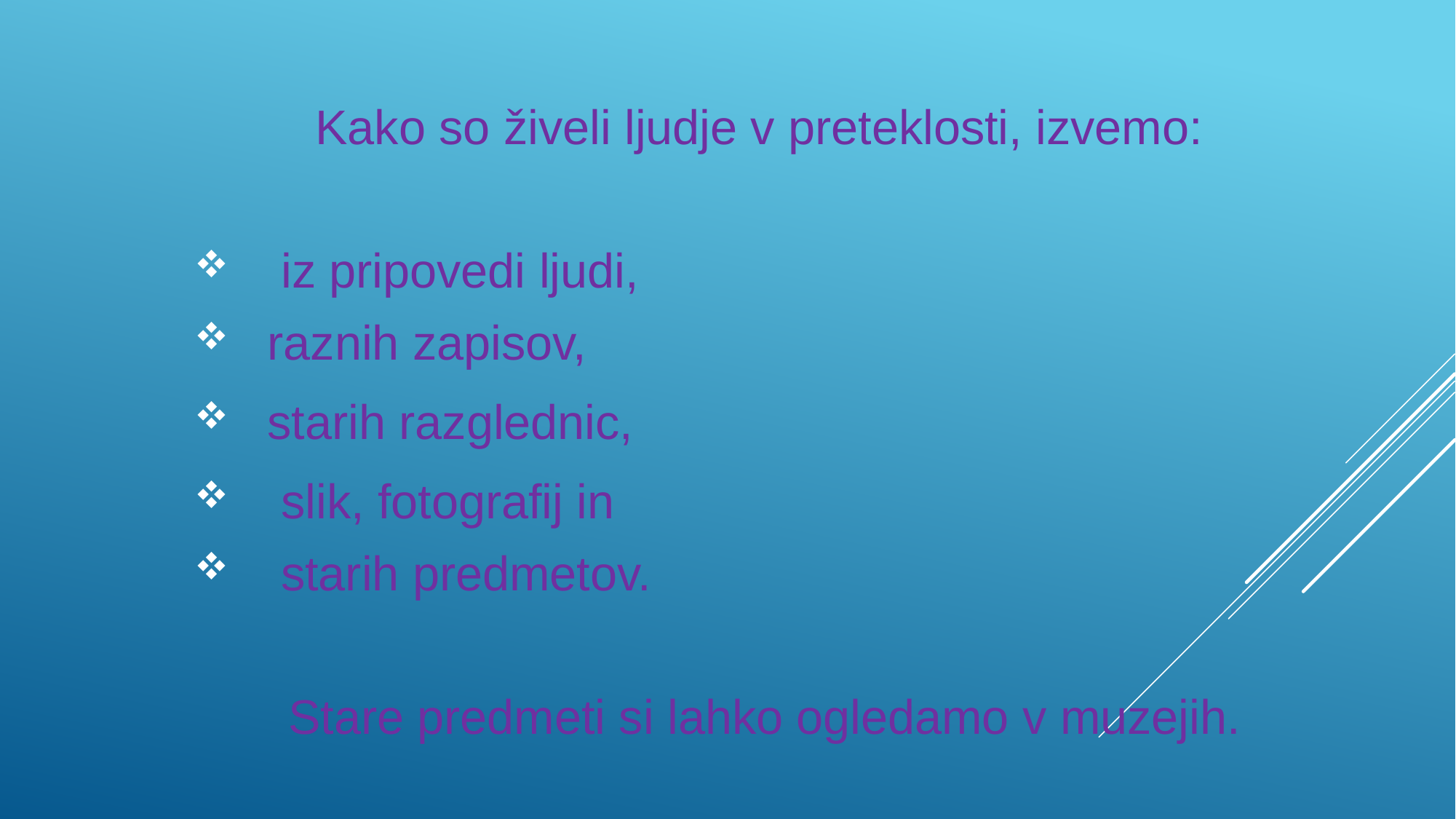

Kako so živeli ljudje v preteklosti, izvemo:

    iz pripovedi ljudi,
   raznih zapisov,
   starih razglednic,
    slik, fotografij in
    starih predmetov.

       Stare predmeti si lahko ogledamo v muzejih.

#